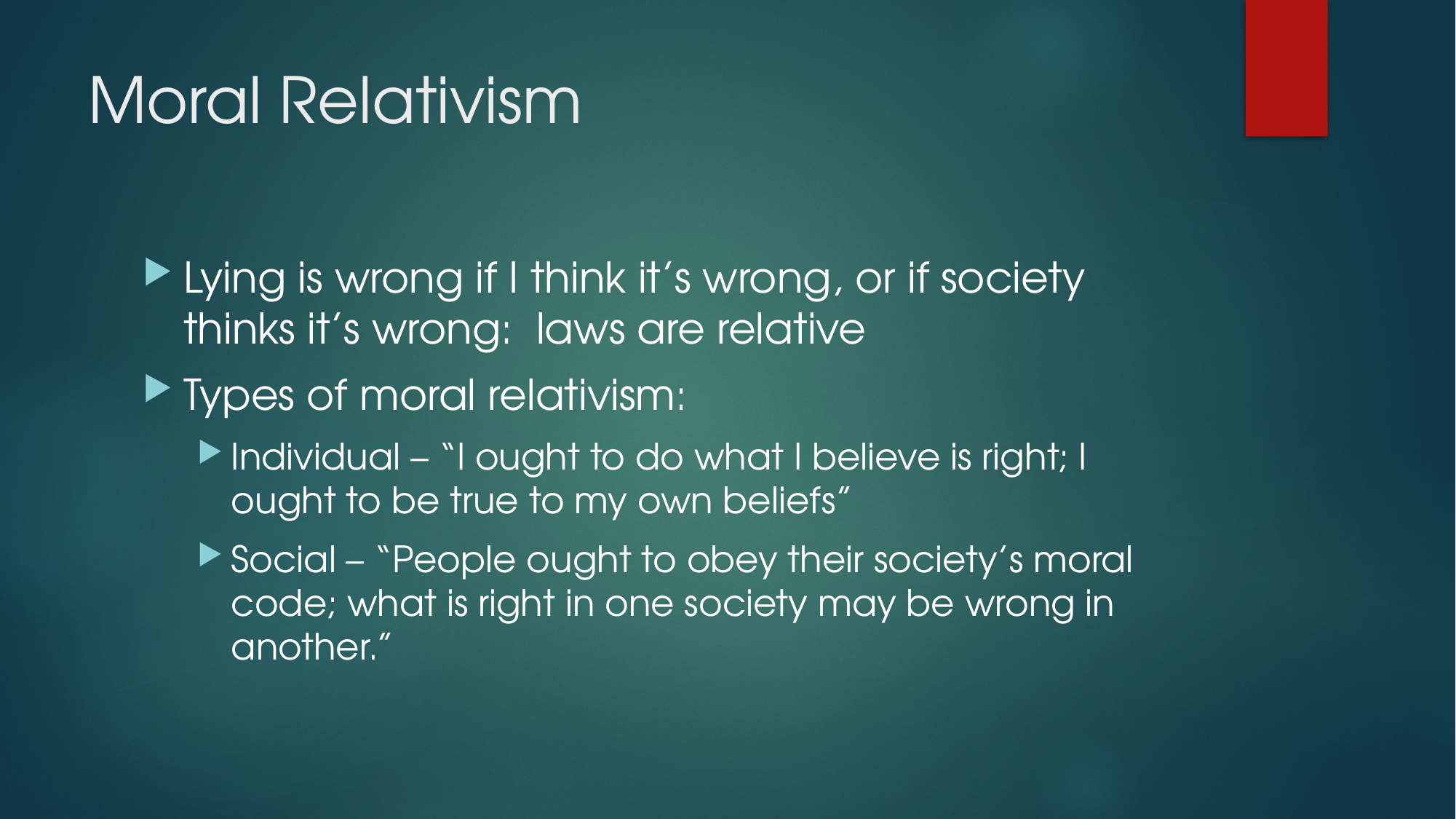

# Moral Relativism
Lying is wrong if I think it’s wrong, or if society thinks it’s wrong:  laws are relative
Types of moral relativism:
Individual – “I ought to do what I believe is right; I ought to be true to my own beliefs”
Social – “People ought to obey their society’s moral code; what is right in one society may be wrong in another.”